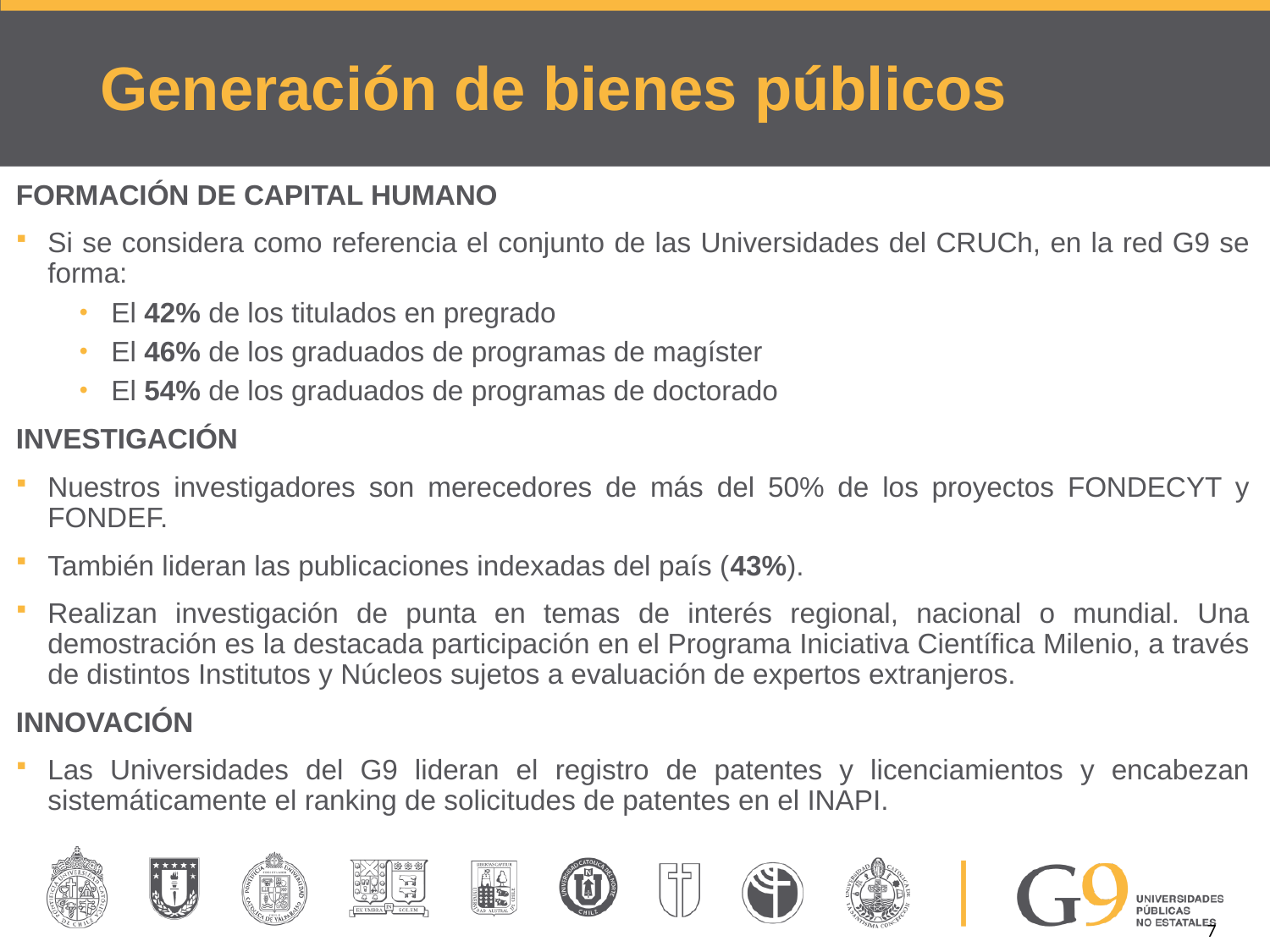

# Generación de bienes públicos
FORMACIÓN DE CAPITAL HUMANO
Si se considera como referencia el conjunto de las Universidades del CRUCh, en la red G9 se forma:
El 42% de los titulados en pregrado
El 46% de los graduados de programas de magíster
El 54% de los graduados de programas de doctorado
INVESTIGACIÓN
Nuestros investigadores son merecedores de más del 50% de los proyectos FONDECYT y FONDEF.
También lideran las publicaciones indexadas del país (43%).
Realizan investigación de punta en temas de interés regional, nacional o mundial. Una demostración es la destacada participación en el Programa Iniciativa Científica Milenio, a través de distintos Institutos y Núcleos sujetos a evaluación de expertos extranjeros.
INNOVACIÓN
Las Universidades del G9 lideran el registro de patentes y licenciamientos y encabezan sistemáticamente el ranking de solicitudes de patentes en el INAPI.